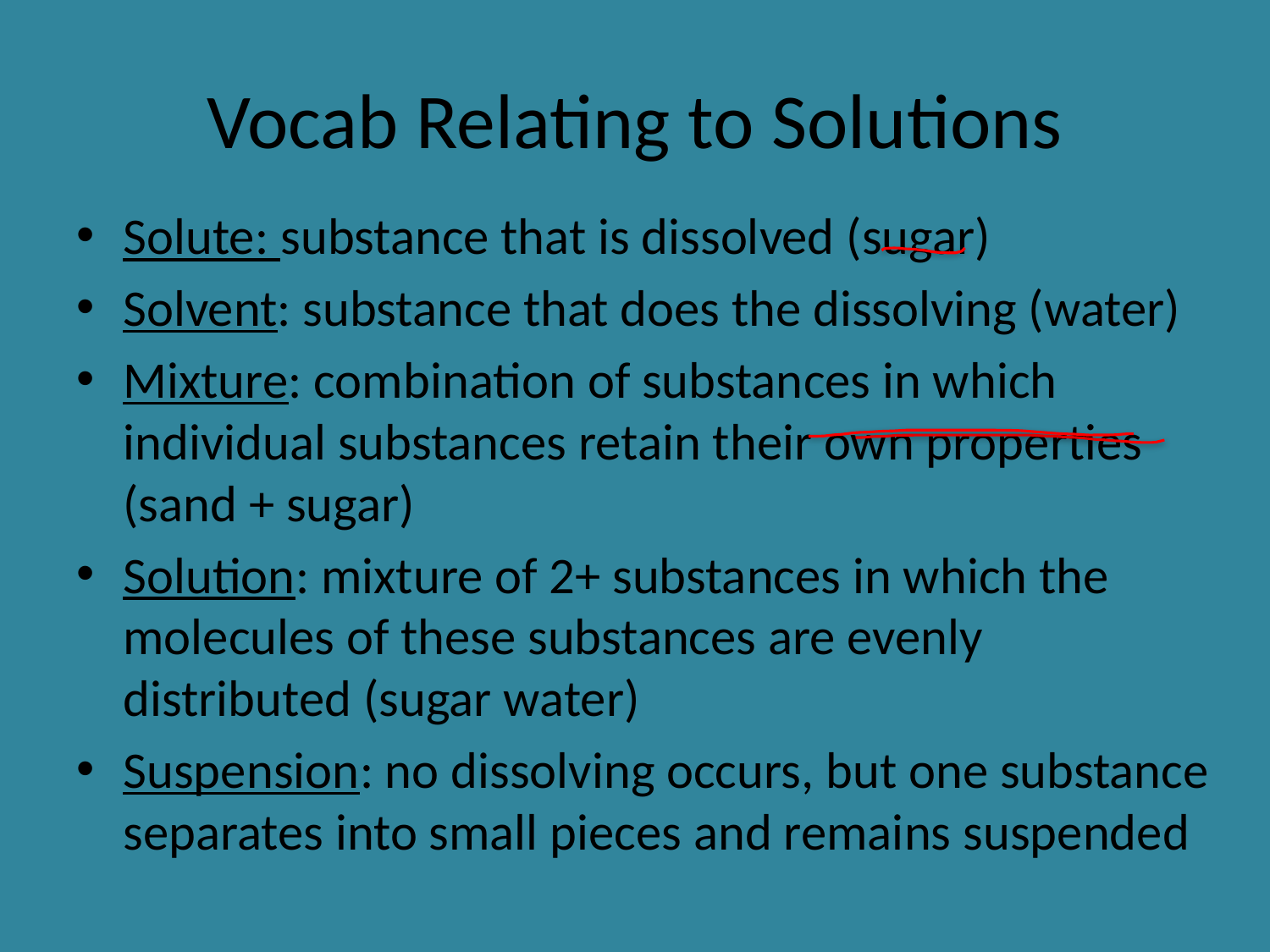

# Vocab Relating to Solutions
Solute: substance that is dissolved (sugar)
Solvent: substance that does the dissolving (water)
Mixture: combination of substances in which individual substances retain their own properties (sand + sugar)
Solution: mixture of 2+ substances in which the molecules of these substances are evenly distributed (sugar water)
Suspension: no dissolving occurs, but one substance separates into small pieces and remains suspended